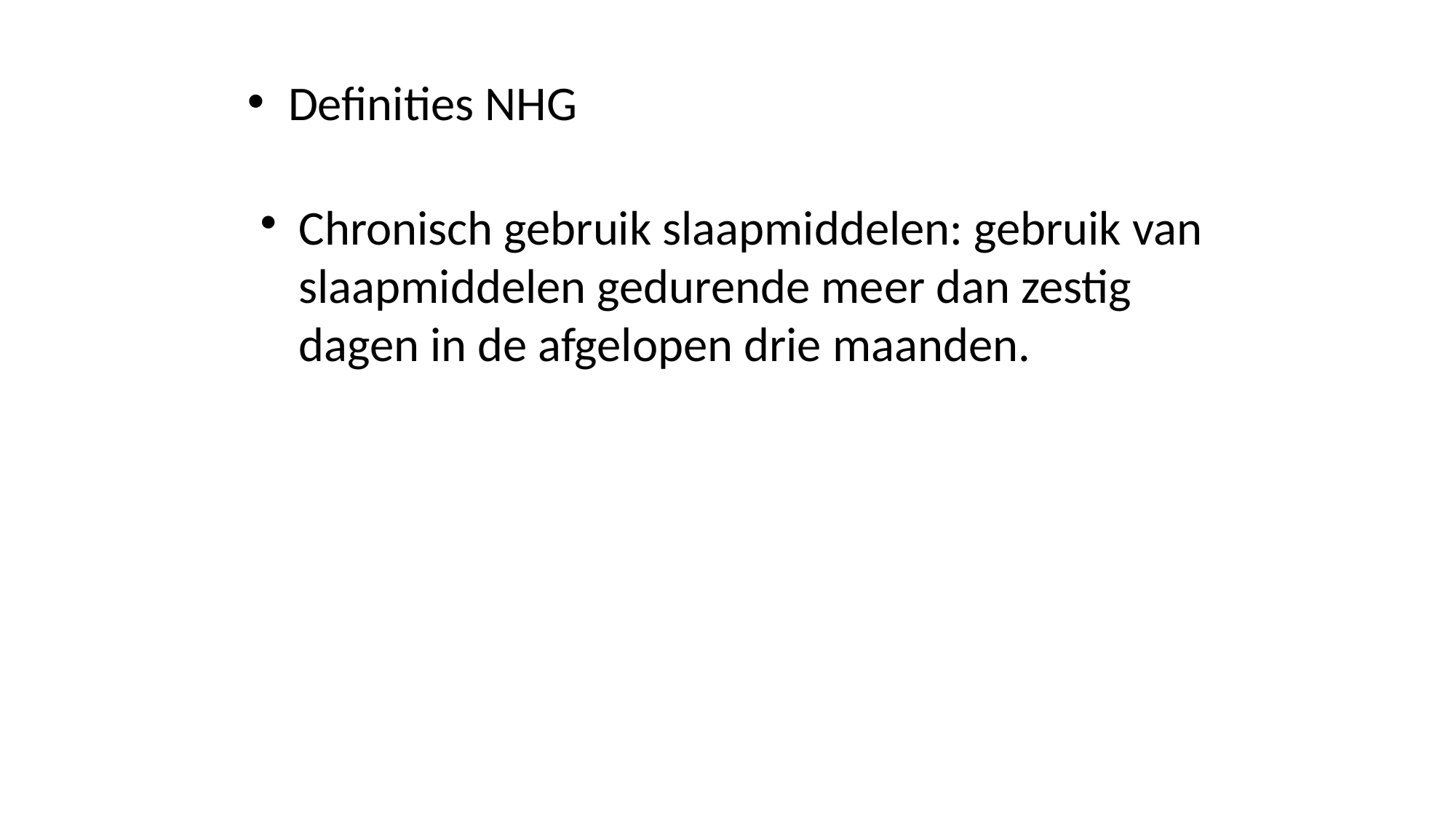

Definities NHG
Chronisch gebruik slaapmiddelen: gebruik van slaapmiddelen gedurende meer dan zestig dagen in de afgelopen drie maanden.